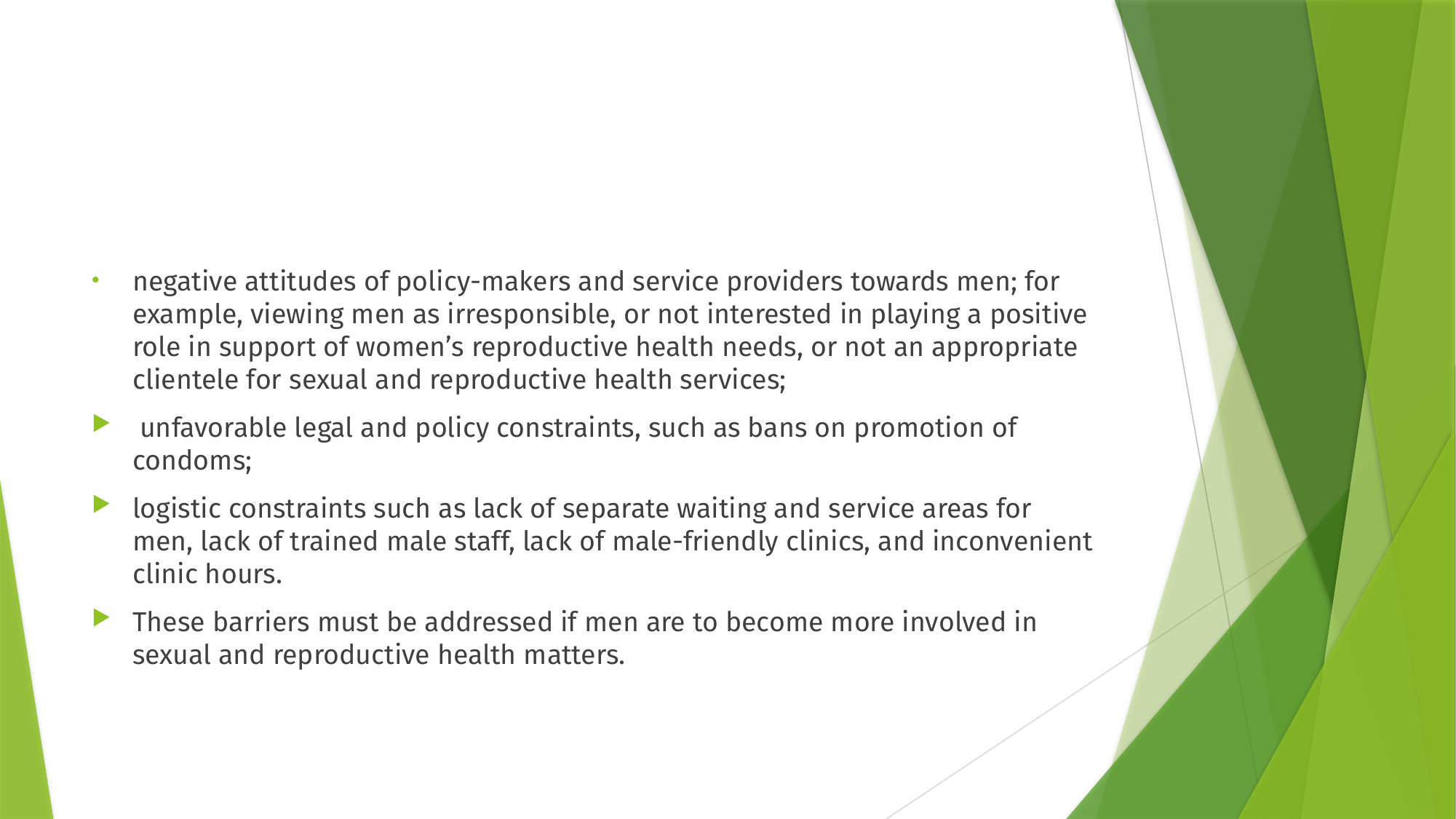

#
negative attitudes of policy-makers and service providers towards men; for example, viewing men as irresponsible, or not interested in playing a positive role in support of women’s reproductive health needs, or not an appropriate clientele for sexual and reproductive health services;
 unfavorable legal and policy constraints, such as bans on promotion of condoms;
logistic constraints such as lack of separate waiting and service areas for men, lack of trained male staff, lack of male-friendly clinics, and inconvenient clinic hours.
These barriers must be addressed if men are to become more involved in sexual and reproductive health matters.